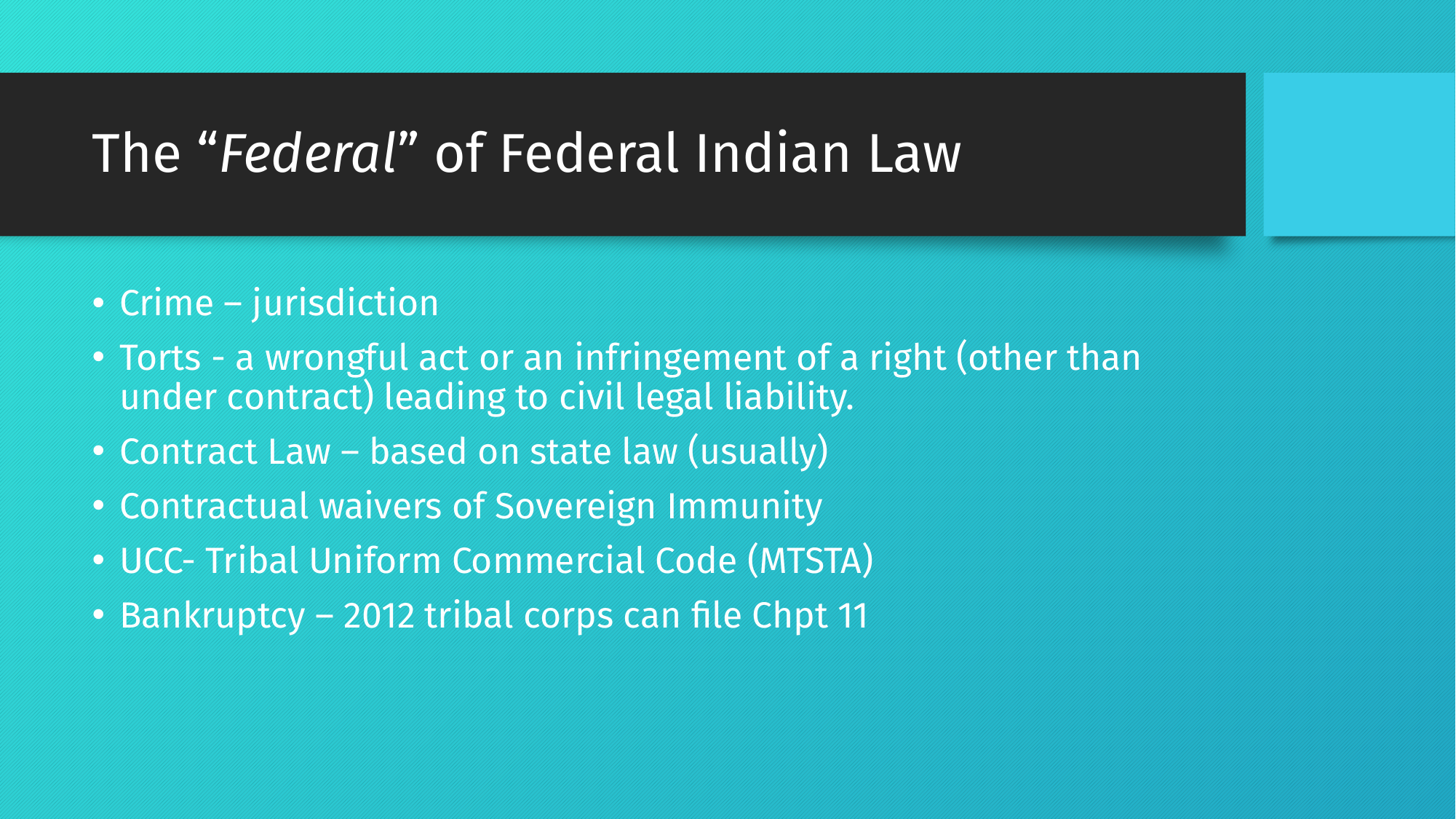

# The “Federal” of Federal Indian Law
Crime – jurisdiction
Torts - a wrongful act or an infringement of a right (other than under contract) leading to civil legal liability.
Contract Law – based on state law (usually)
Contractual waivers of Sovereign Immunity
UCC- Tribal Uniform Commercial Code (MTSTA)
Bankruptcy – 2012 tribal corps can file Chpt 11